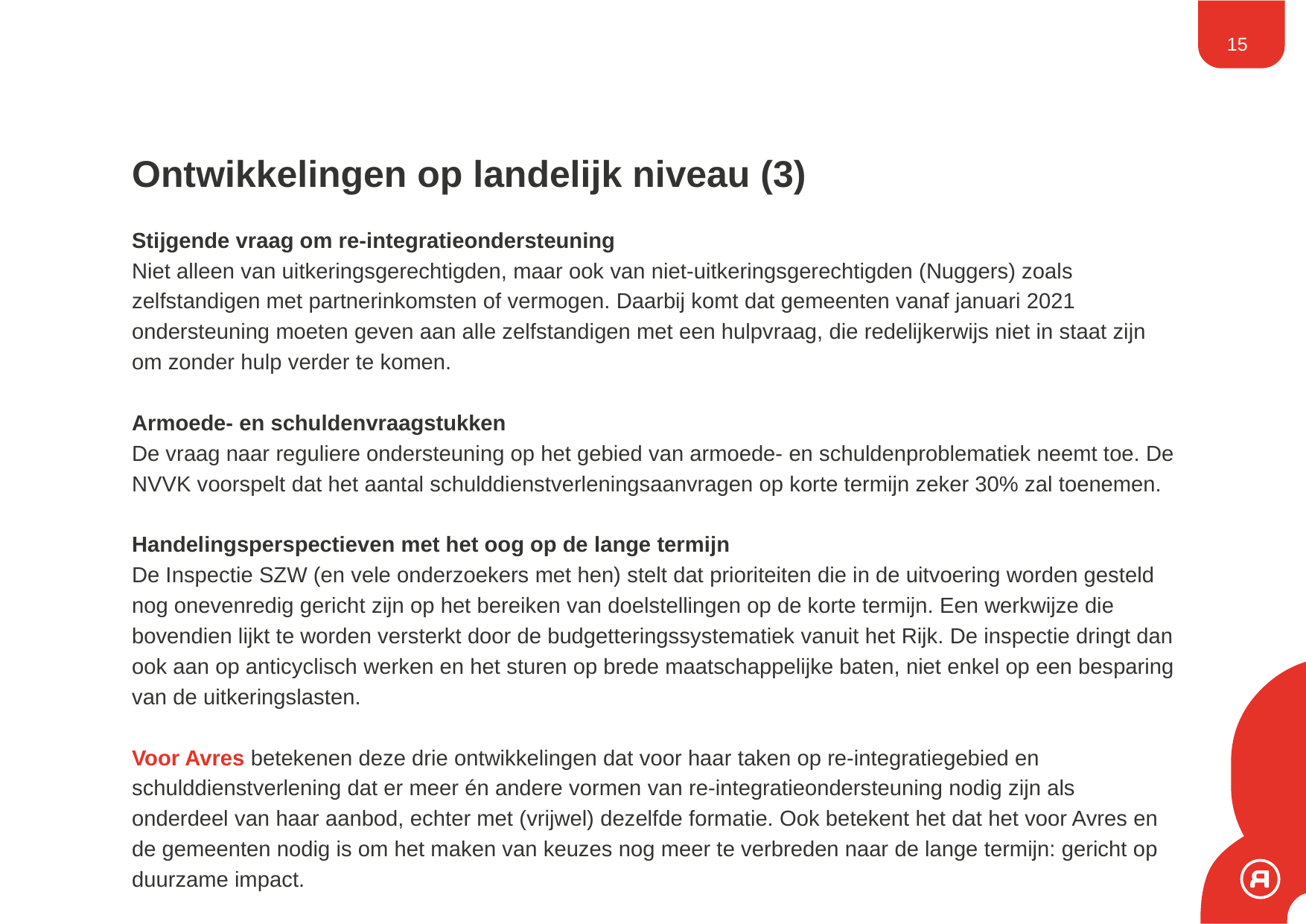

15
# Ontwikkelingen op landelijk niveau (3)
Stijgende vraag om re-integratieondersteuning
Niet alleen van uitkeringsgerechtigden, maar ook van niet-uitkeringsgerechtigden (Nuggers) zoals zelfstandigen met partnerinkomsten of vermogen. Daarbij komt dat gemeenten vanaf januari 2021 ondersteuning moeten geven aan alle zelfstandigen met een hulpvraag, die redelijkerwijs niet in staat zijn om zonder hulp verder te komen.

Armoede- en schuldenvraagstukken
De vraag naar reguliere ondersteuning op het gebied van armoede- en schuldenproblematiek neemt toe. De NVVK voorspelt dat het aantal schulddienstverleningsaanvragen op korte termijn zeker 30% zal toenemen.

Handelingsperspectieven met het oog op de lange termijn
De Inspectie SZW (en vele onderzoekers met hen) stelt dat prioriteiten die in de uitvoering worden gesteld nog onevenredig gericht zijn op het bereiken van doelstellingen op de korte termijn. Een werkwijze die
bovendien lijkt te worden versterkt door de budgetteringssystematiek vanuit het Rijk. De inspectie dringt dan ook aan op anticyclisch werken en het sturen op brede maatschappelijke baten, niet enkel op een besparing van de uitkeringslasten.

Voor Avres betekenen deze drie ontwikkelingen dat voor haar taken op re-integratiegebied en schulddienstverlening dat er meer én andere vormen van re-integratieondersteuning nodig zijn als onderdeel van haar aanbod, echter met (vrijwel) dezelfde formatie. Ook betekent het dat het voor Avres en de gemeenten nodig is om het maken van keuzes nog meer te verbreden naar de lange termijn: gericht op duurzame impact.